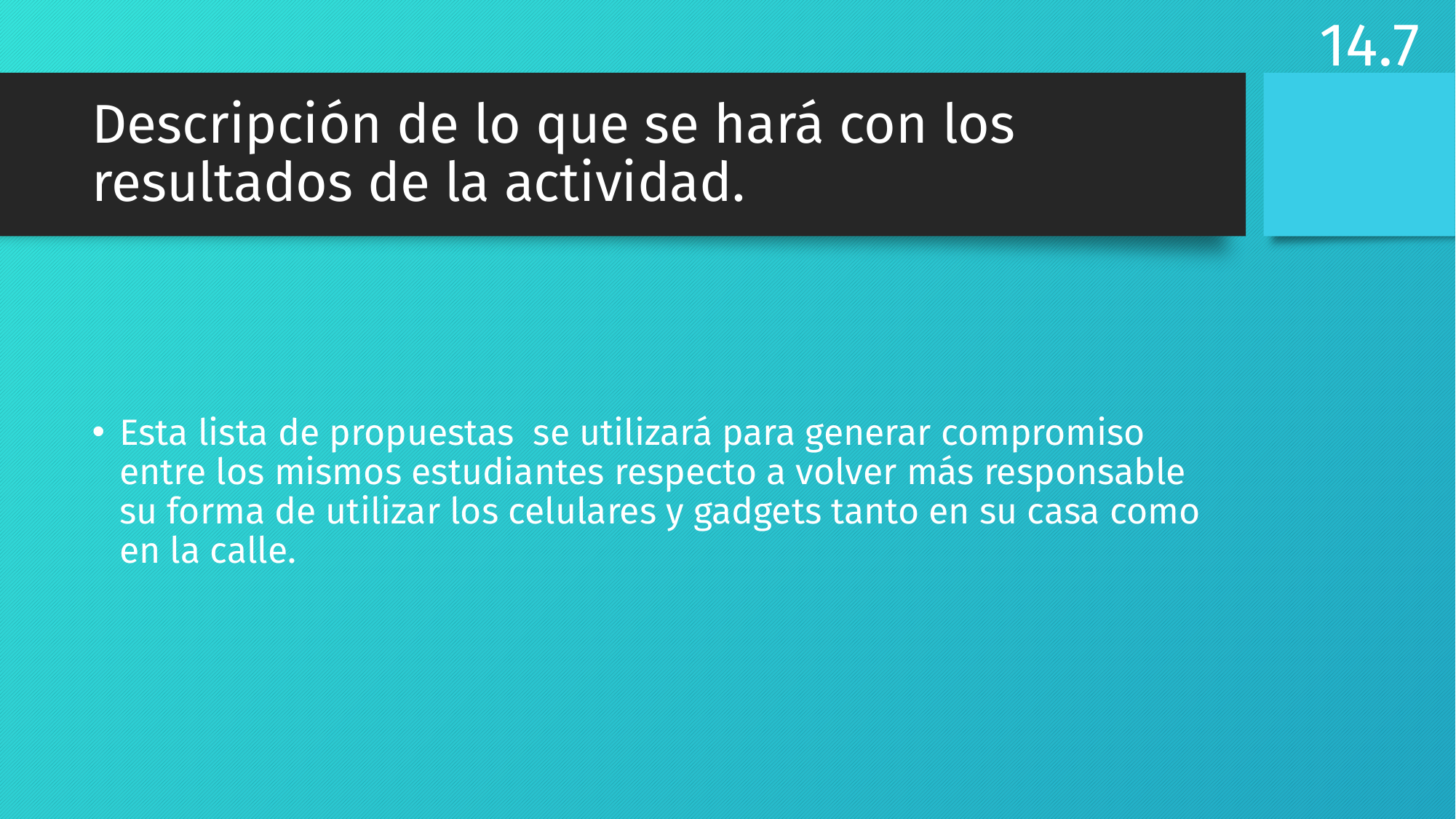

14.7
# Descripción de lo que se hará con los resultados de la actividad.
Esta lista de propuestas  se utilizará para generar compromiso entre los mismos estudiantes respecto a volver más responsable su forma de utilizar los celulares y gadgets tanto en su casa como en la calle.